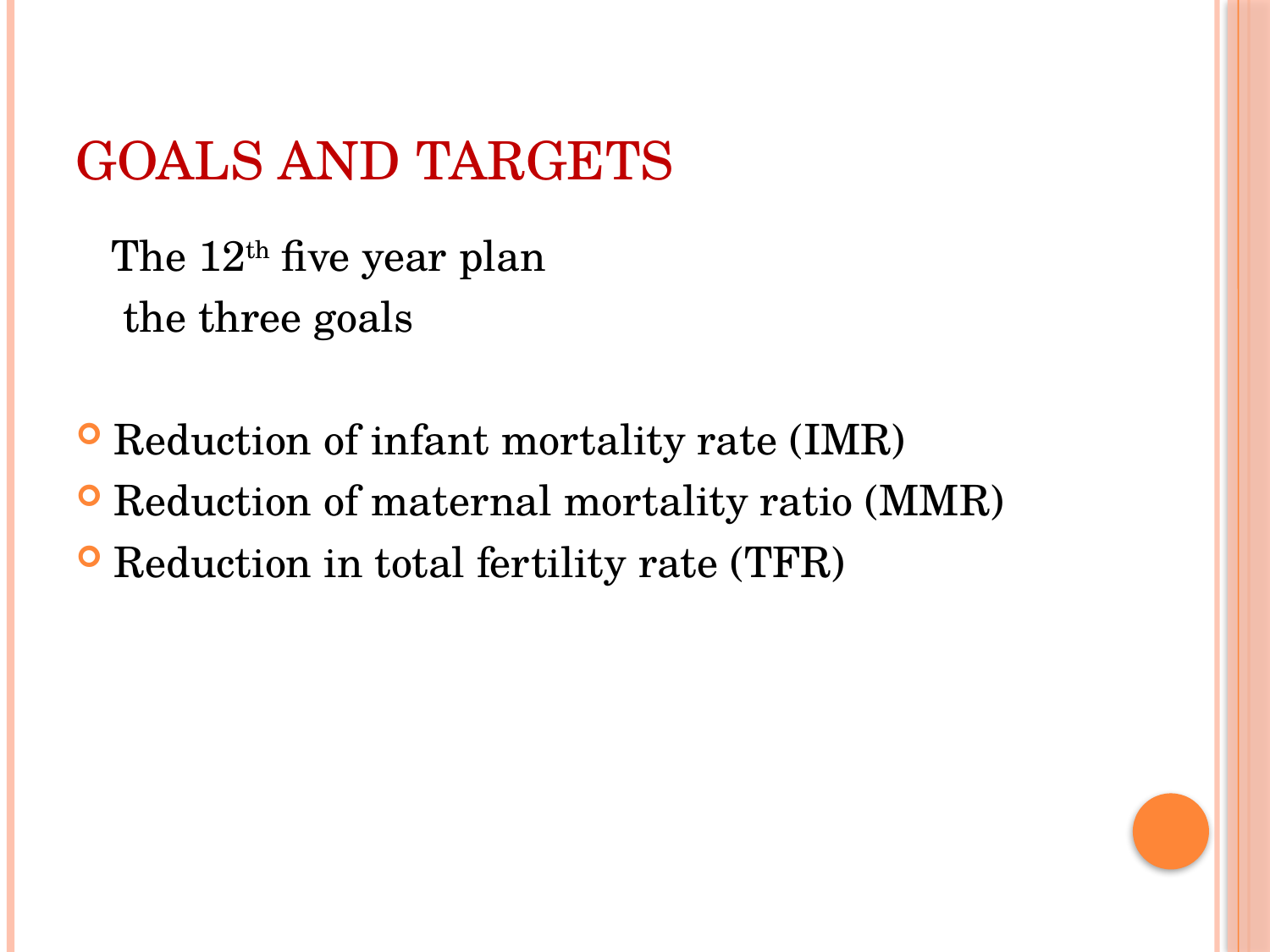

# Goals and targets
   The 12th five year plan
    the three goals

Reduction of infant mortality rate (IMR)
Reduction of maternal mortality ratio (MMR)
Reduction in total fertility rate (TFR)